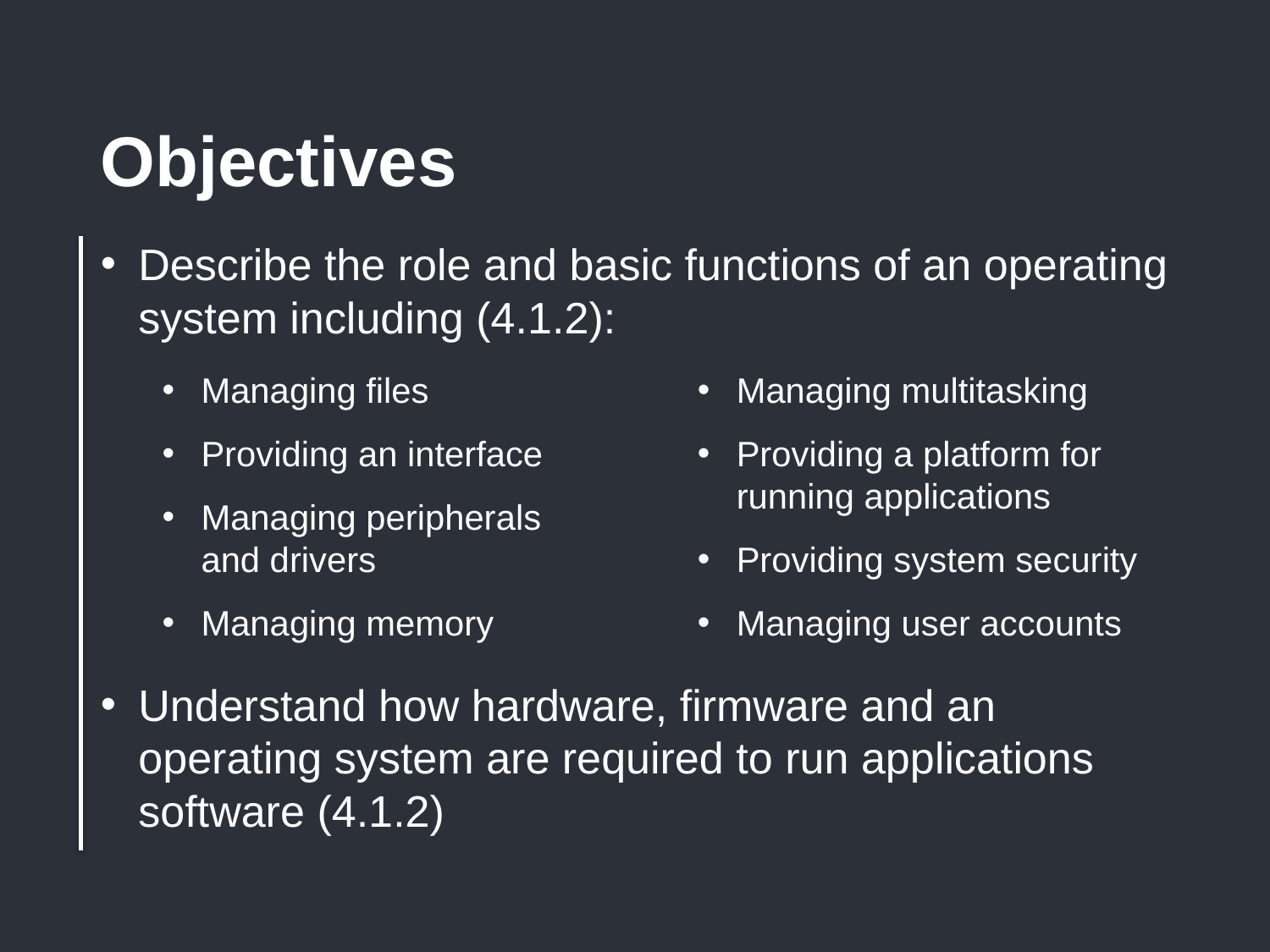

Objectives
Describe the role and basic functions of an operating system including (4.1.2):

Understand how hardware, firmware and an operating system are required to run applications software (4.1.2)

Managing files
Providing an interface
Managing peripherals
and drivers
Managing memory
Managing multitasking
Providing a platform for running applications
Providing system security
Managing user accounts